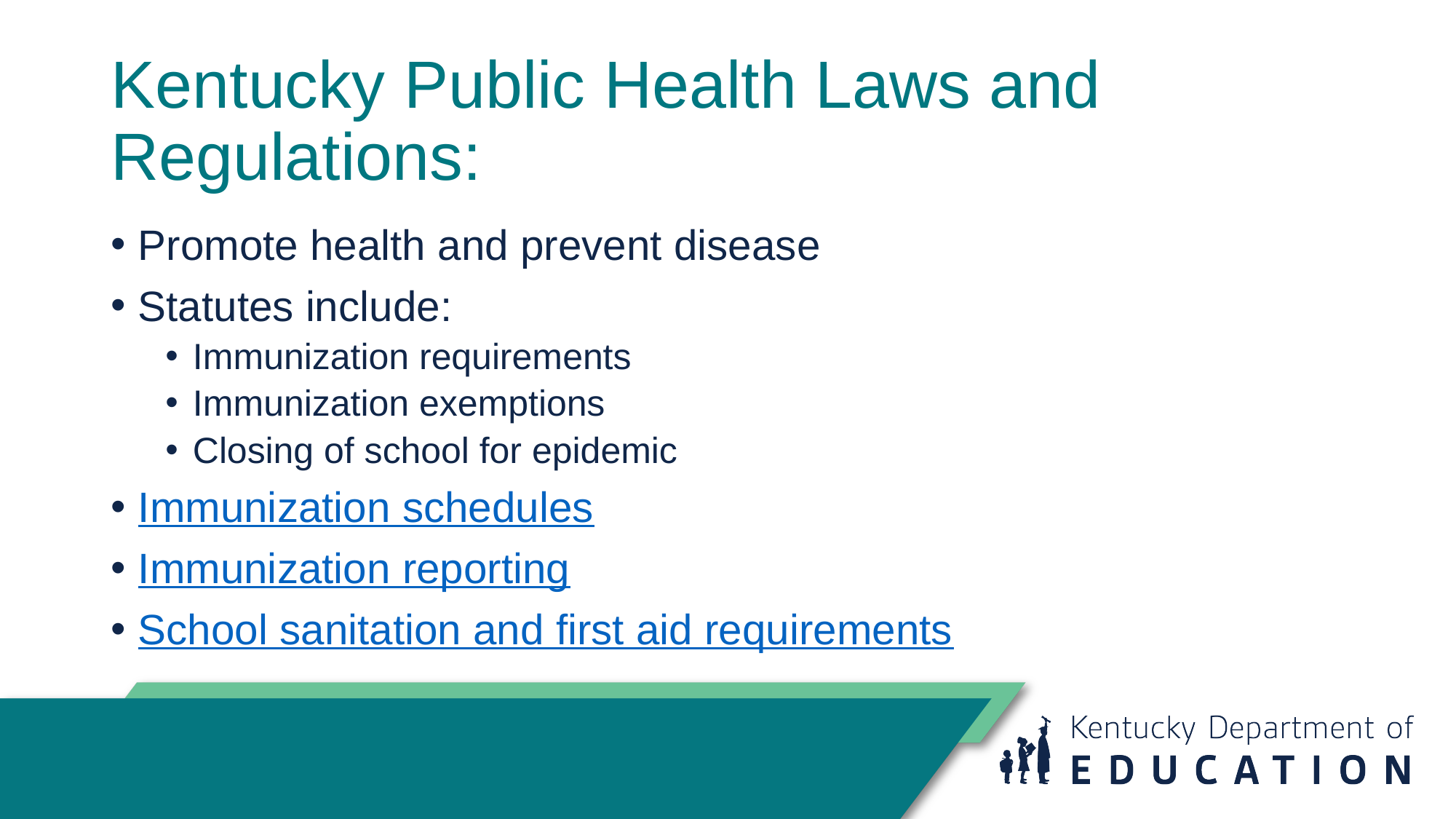

# Kentucky Public Health Laws and Regulations:
Promote health and prevent disease
Statutes include:
Immunization requirements
Immunization exemptions
Closing of school for epidemic
Immunization schedules
Immunization reporting
School sanitation and first aid requirements